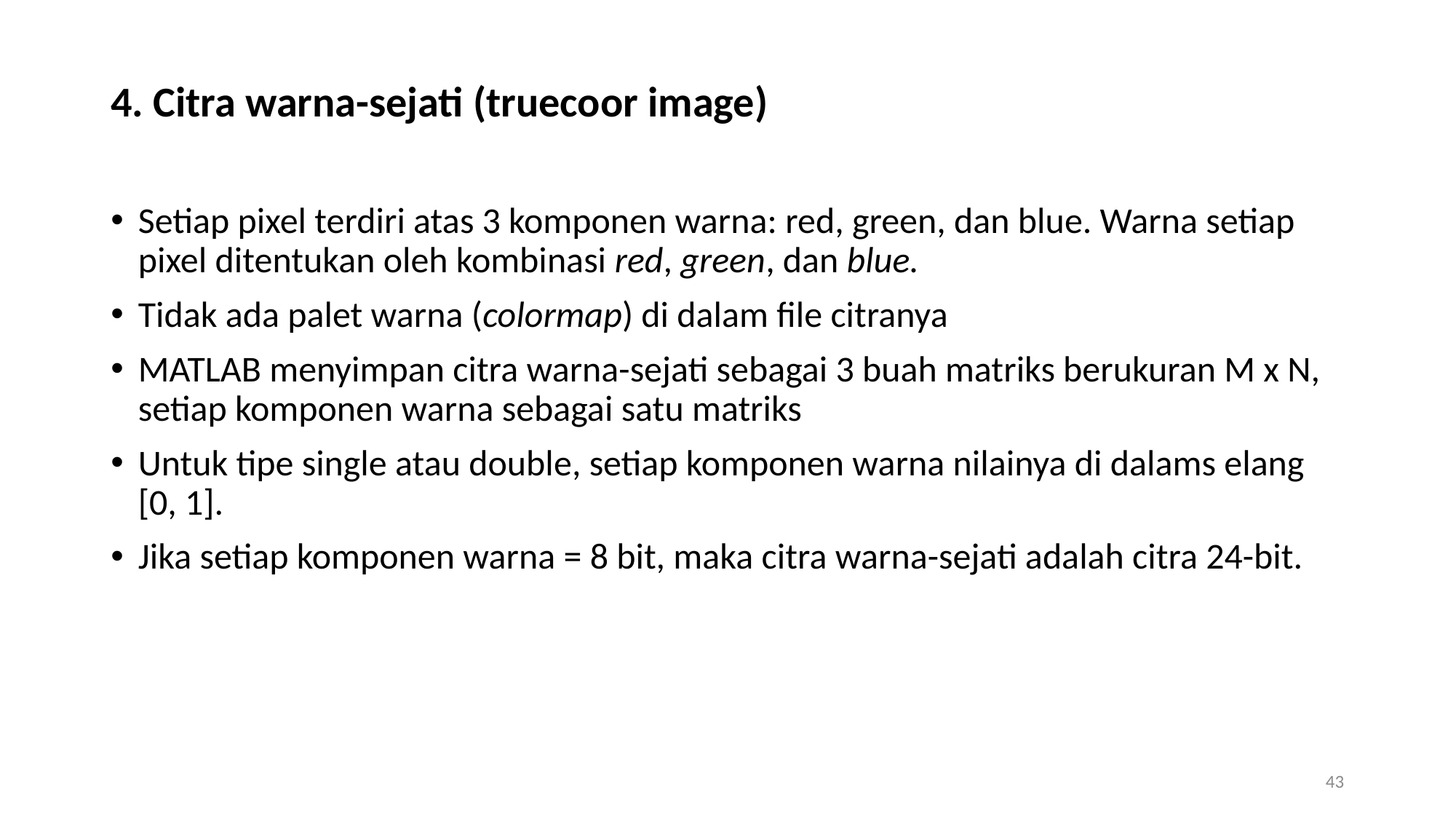

4. Citra warna-sejati (truecoor image)

Setiap pixel terdiri atas 3 komponen warna: red, green, dan blue. Warna setiap pixel ditentukan oleh kombinasi red, green, dan blue.
Tidak ada palet warna (colormap) di dalam file citranya
MATLAB menyimpan citra warna-sejati sebagai 3 buah matriks berukuran M x N, setiap komponen warna sebagai satu matriks
Untuk tipe single atau double, setiap komponen warna nilainya di dalams elang [0, 1].
Jika setiap komponen warna = 8 bit, maka citra warna-sejati adalah citra 24-bit.

43